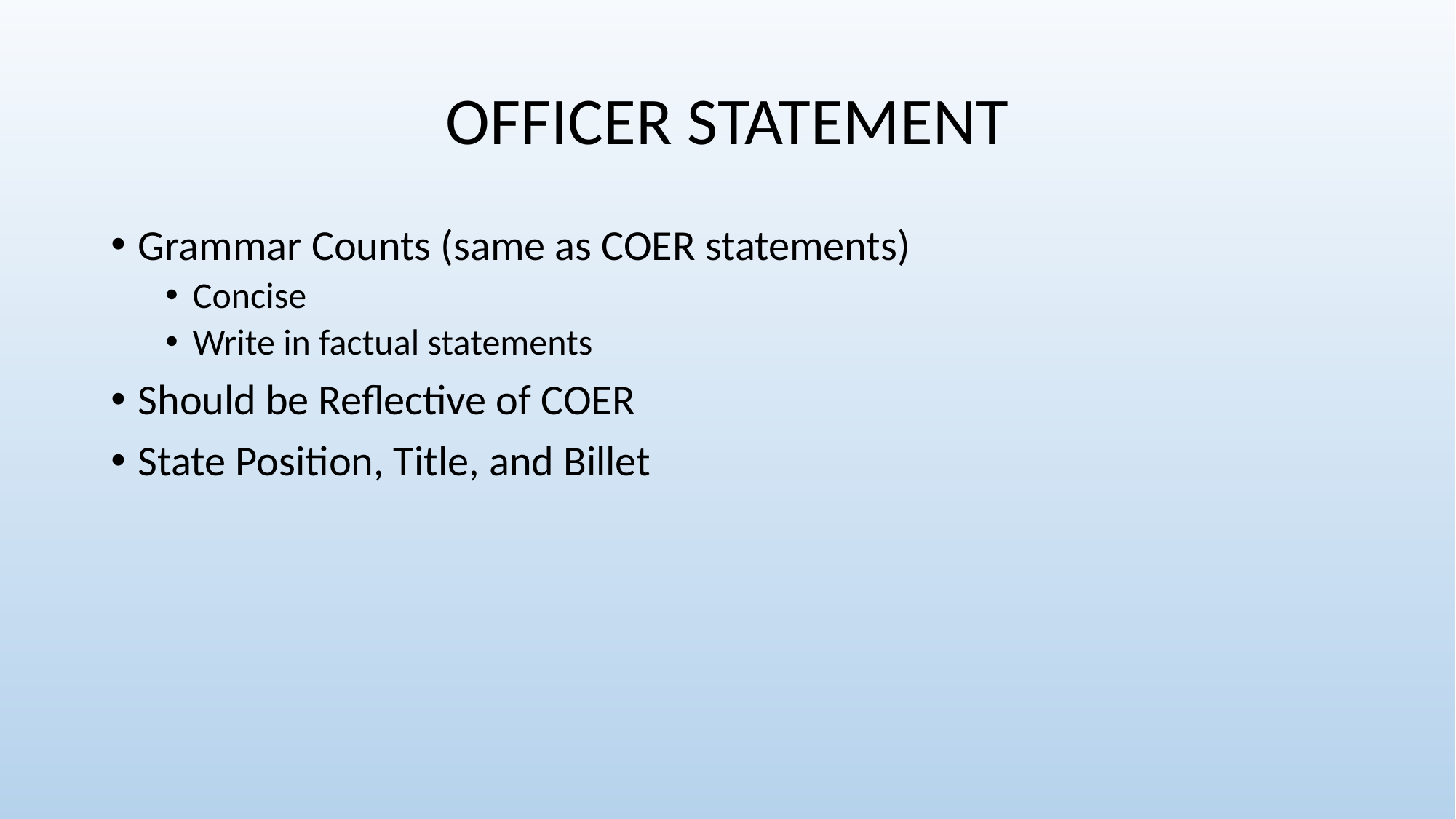

# OFFICER STATEMENT
Grammar Counts (same as COER statements)
Concise
Write in factual statements
Should be Reflective of COER
State Position, Title, and Billet